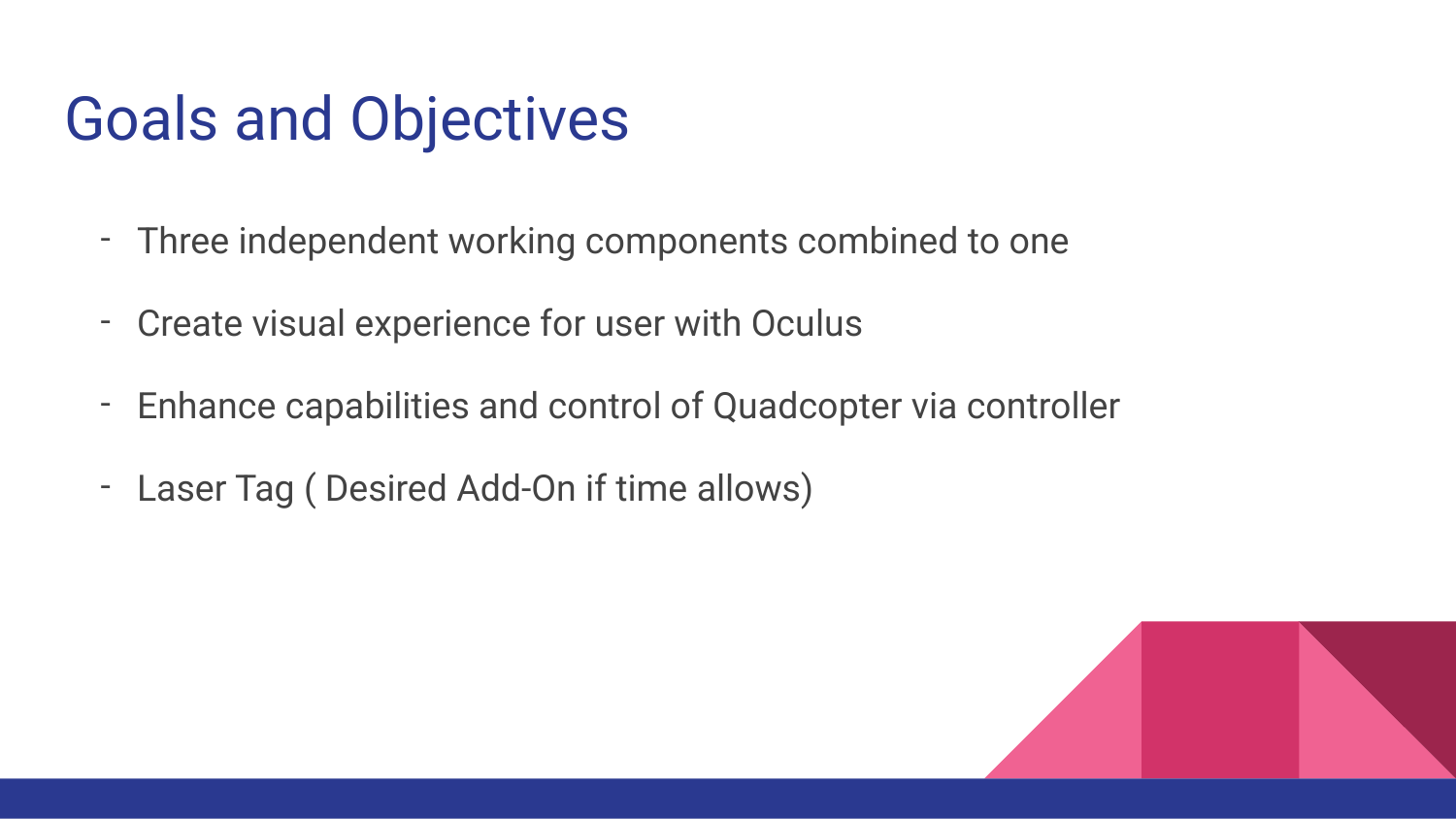

# Goals and Objectives
Three independent working components combined to one
Create visual experience for user with Oculus
Enhance capabilities and control of Quadcopter via controller
Laser Tag ( Desired Add-On if time allows)